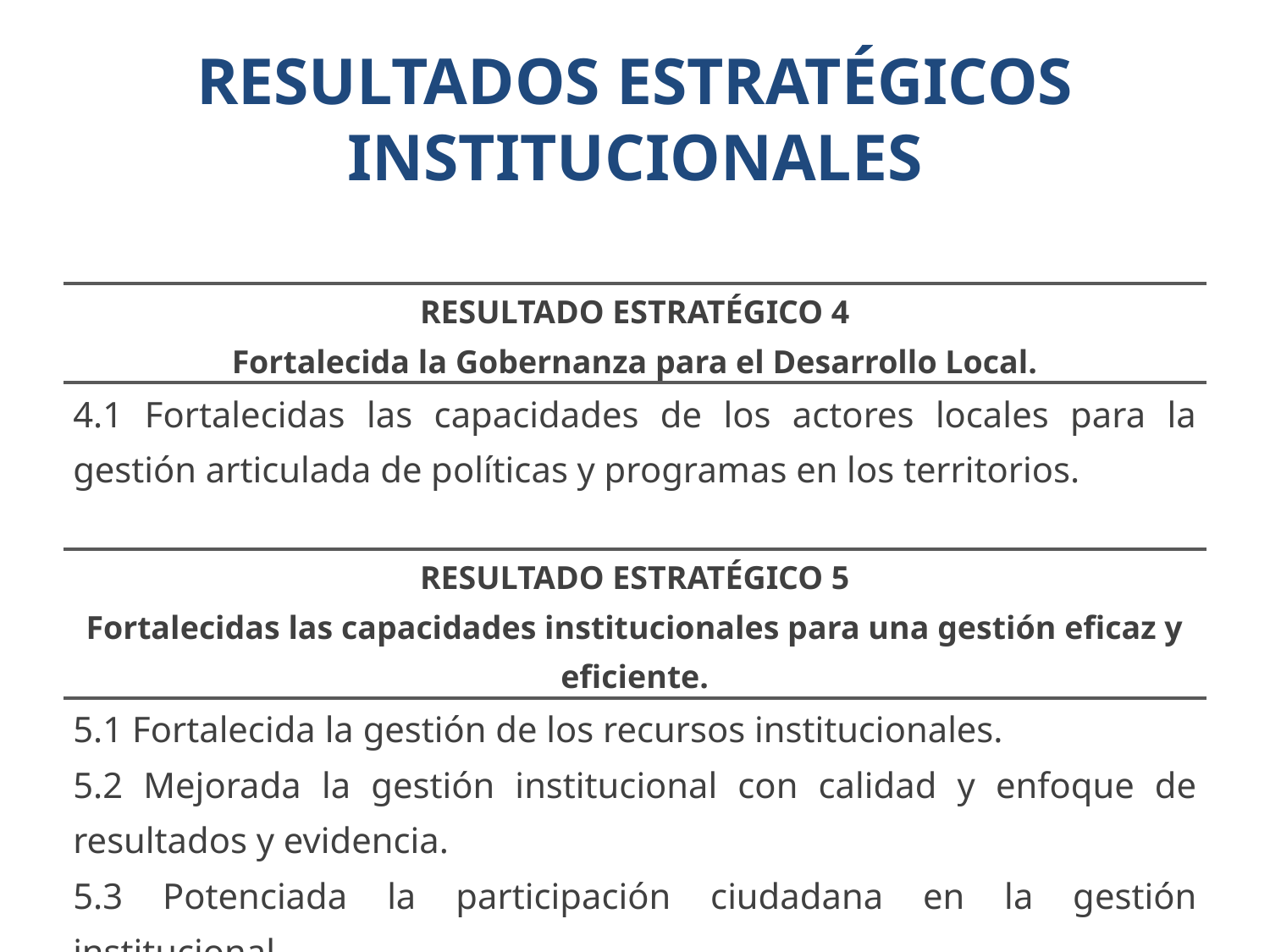

# RESULTADOS ESTRATÉGICOS INSTITUCIONALES
| RESULTADO ESTRATÉGICO 4 Fortalecida la Gobernanza para el Desarrollo Local. |
| --- |
| 4.1 Fortalecidas las capacidades de los actores locales para la gestión articulada de políticas y programas en los territorios. |
|  |
| RESULTADO ESTRATÉGICO 5 Fortalecidas las capacidades institucionales para una gestión eficaz y eficiente. |
| 5.1 Fortalecida la gestión de los recursos institucionales. |
| 5.2 Mejorada la gestión institucional con calidad y enfoque de resultados y evidencia. |
| 5.3 Potenciada la participación ciudadana en la gestión institucional. |